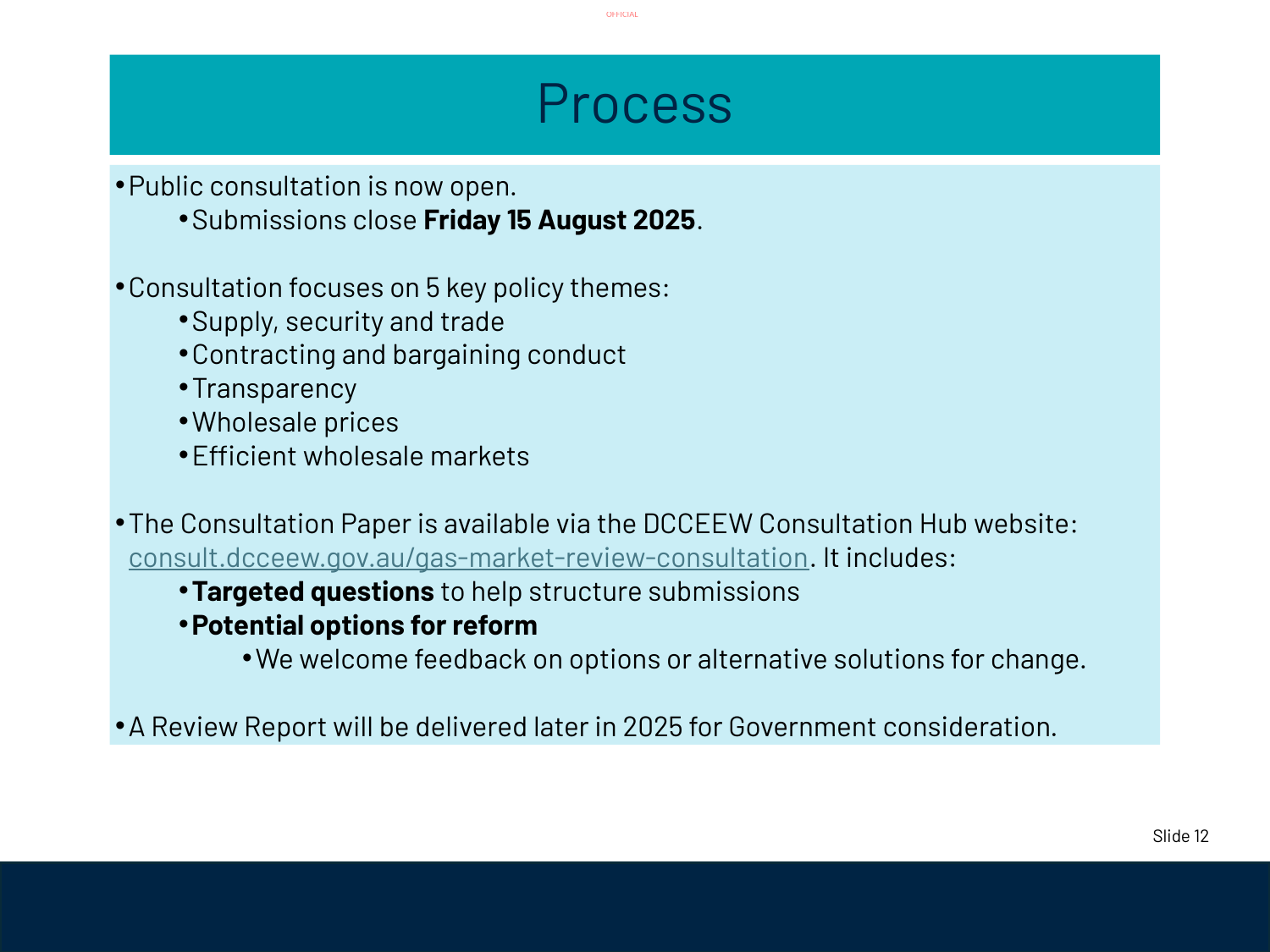

Process
Public consultation is now open.
Submissions close Friday 15 August 2025.

Consultation focuses on 5 key policy themes:
Supply, security and trade
Contracting and bargaining conduct
Transparency
Wholesale prices
Efficient wholesale markets

The Consultation Paper is available via the DCCEEW Consultation Hub website: consult.dcceew.gov.au/gas-market-review-consultation. It includes:
Targeted questions to help structure submissions
Potential options for reform
We welcome feedback on options or alternative solutions for change.

A Review Report will be delivered later in 2025 for Government consideration.
Slide 12